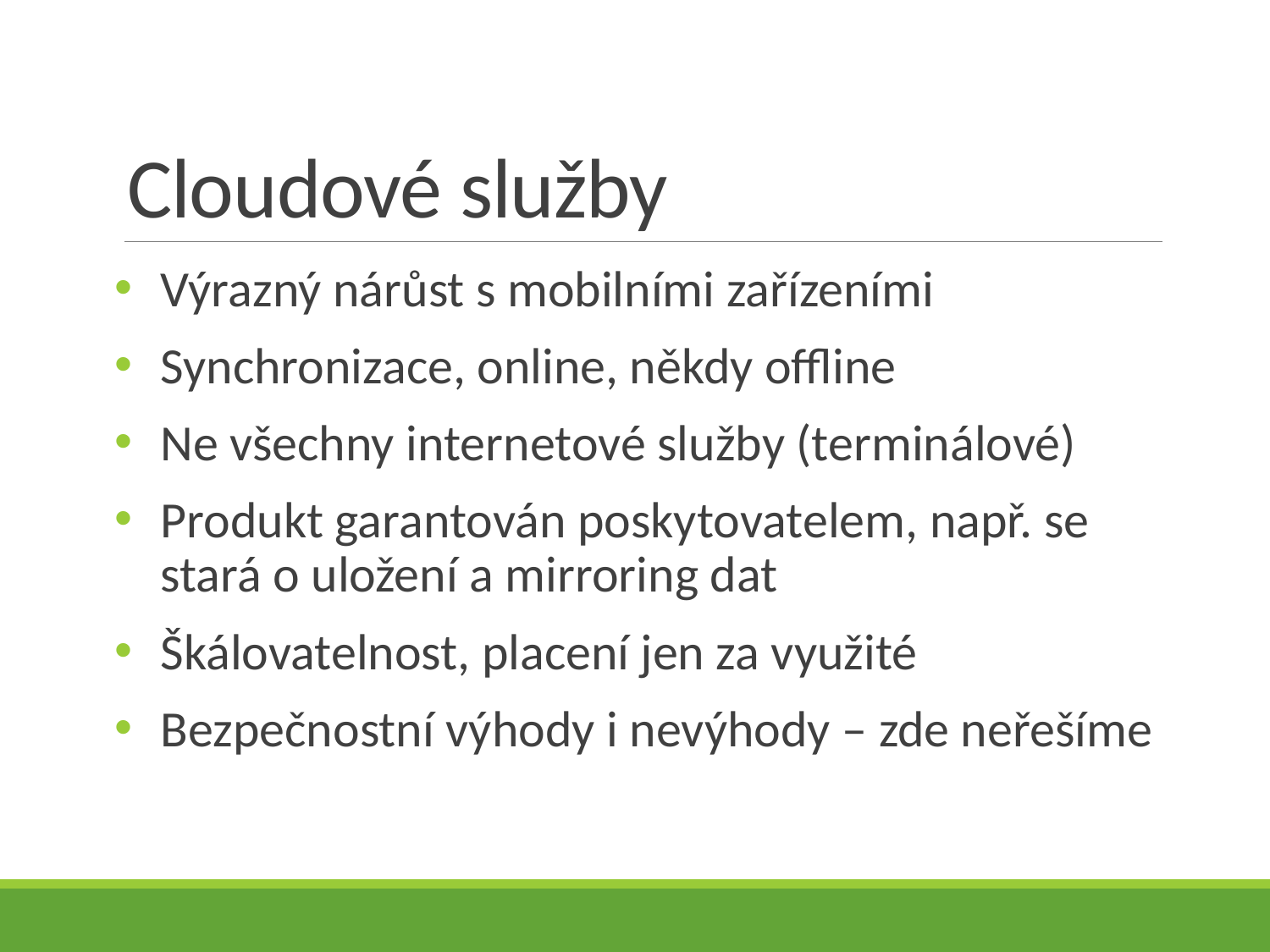

# Cloudové služby
Výrazný nárůst s mobilními zařízeními
Synchronizace, online, někdy offline
Ne všechny internetové služby (terminálové)
Produkt garantován poskytovatelem, např. se stará o uložení a mirroring dat
Škálovatelnost, placení jen za využité
Bezpečnostní výhody i nevýhody – zde neřešíme